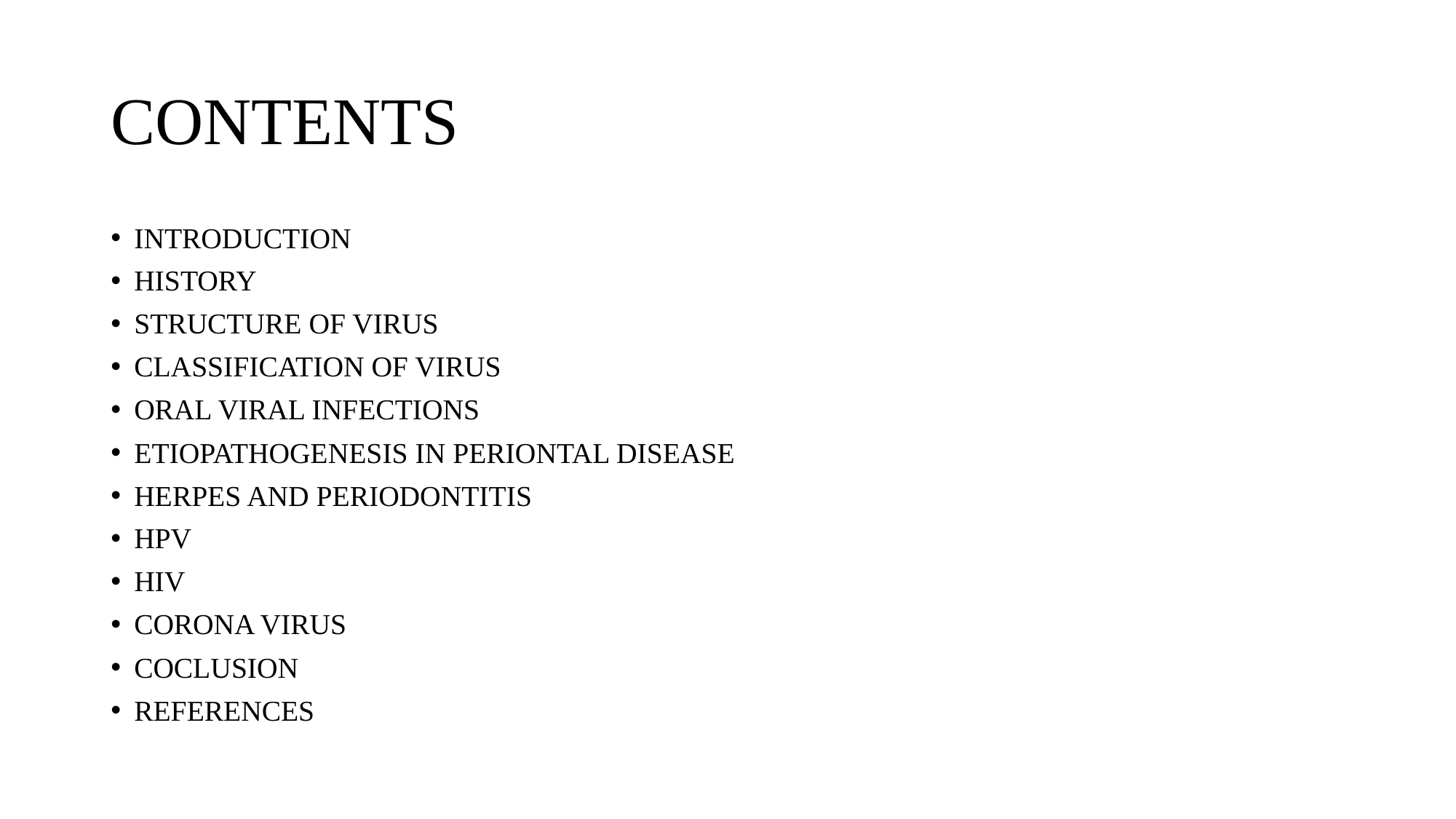

# CONTENTS
INTRODUCTION
HISTORY
STRUCTURE OF VIRUS
CLASSIFICATION OF VIRUS
ORAL VIRAL INFECTIONS
ETIOPATHOGENESIS IN PERIONTAL DISEASE
HERPES AND PERIODONTITIS
HPV
HIV
CORONA VIRUS
COCLUSION
REFERENCES